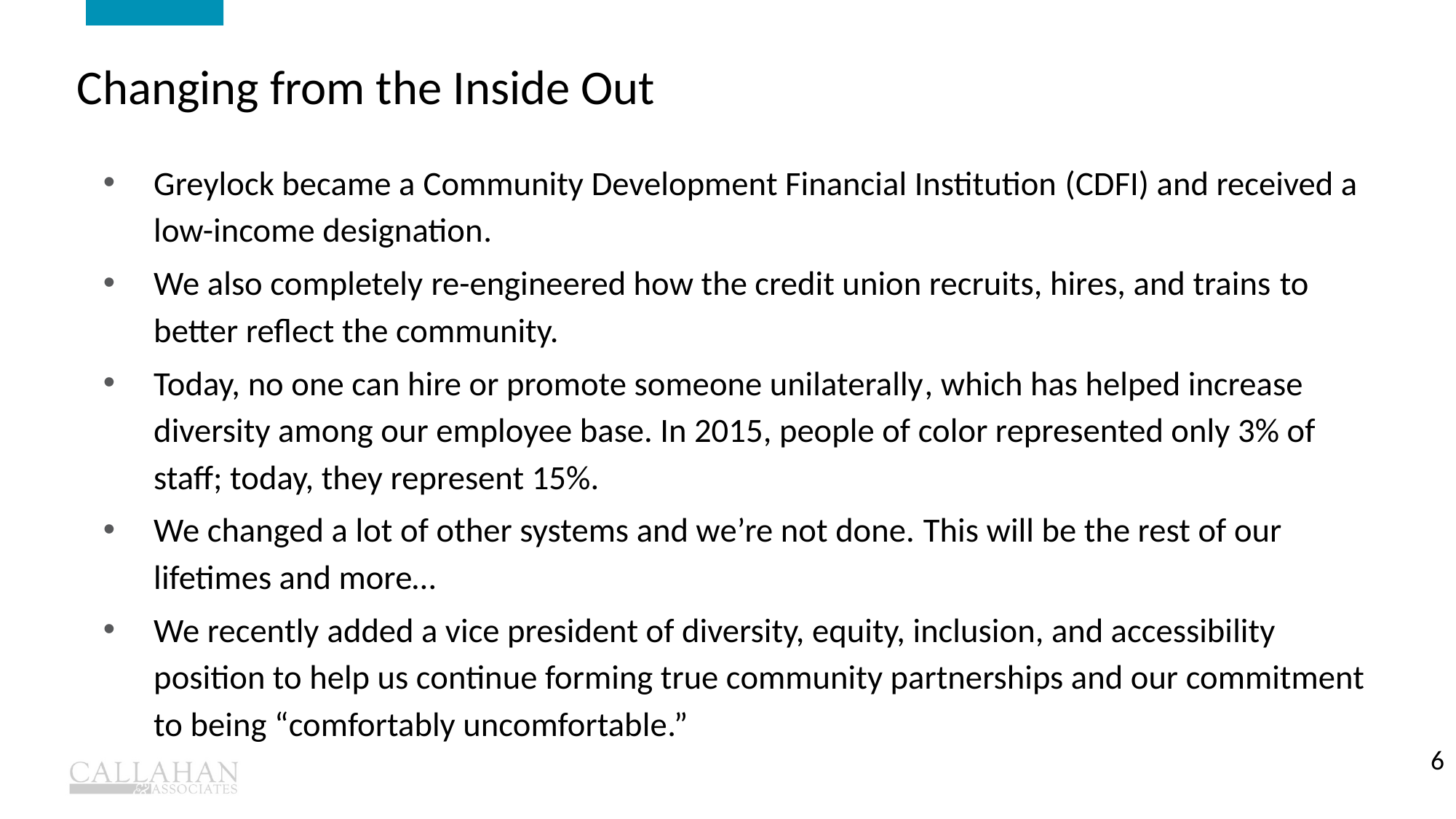

Changing from the Inside Out
Greylock became a Community Development Financial Institution (CDFI) and received a low-income designation.
We also completely re-engineered how the credit union recruits, hires, and trains to better reflect the community.
Today, no one can hire or promote someone unilaterally, which has helped increase diversity among our employee base. In 2015, people of color represented only 3% of staff; today, they represent 15%.
We changed a lot of other systems and we’re not done. This will be the rest of our lifetimes and more…
We recently added a vice president of diversity, equity, inclusion, and accessibility position to help us continue forming true community partnerships and our commitment to being “comfortably uncomfortable.”
6